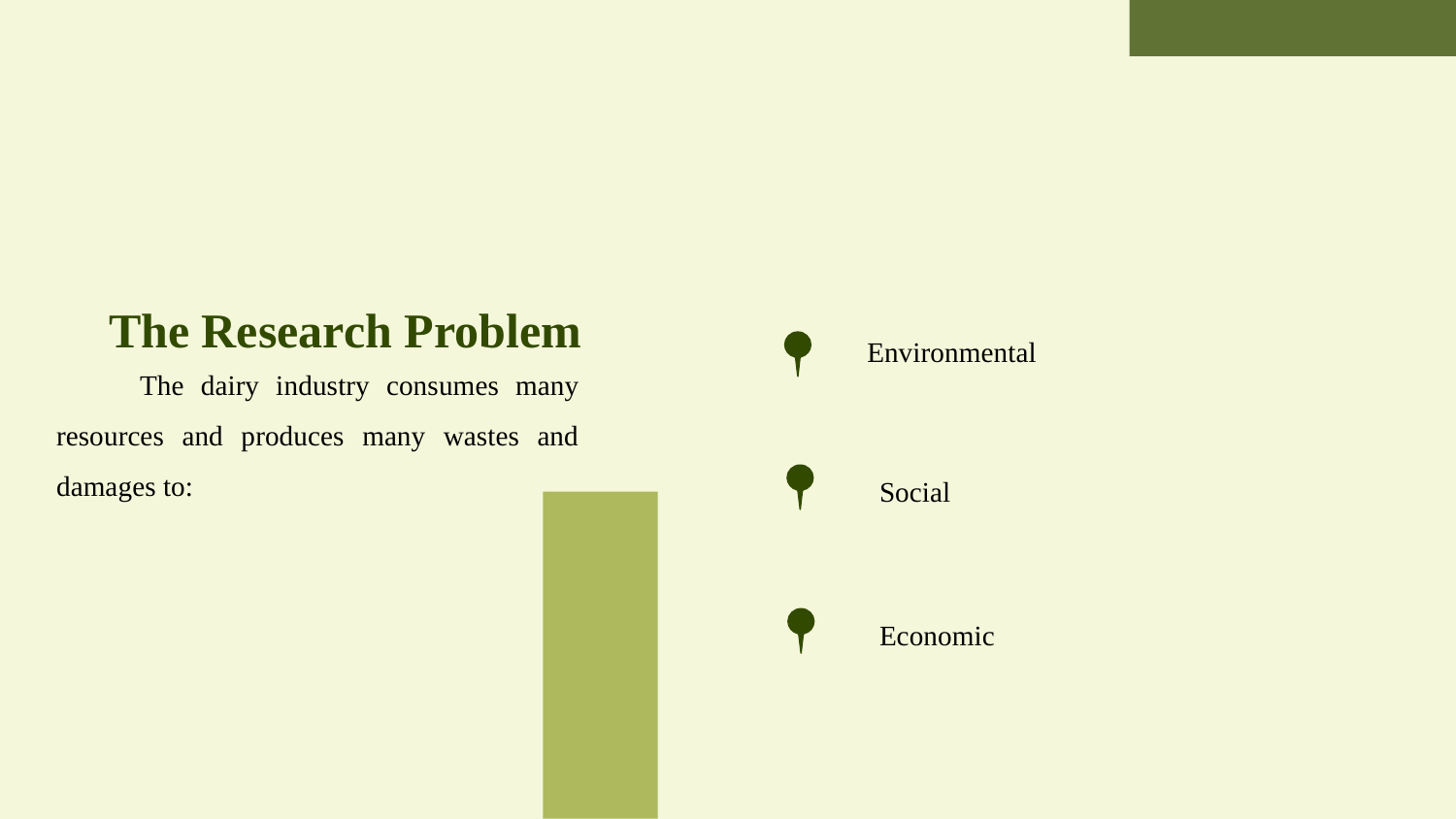

# The Research Problem
Environmental

     The dairy industry consumes many resources and produces many wastes and damages to:
Social

Economic